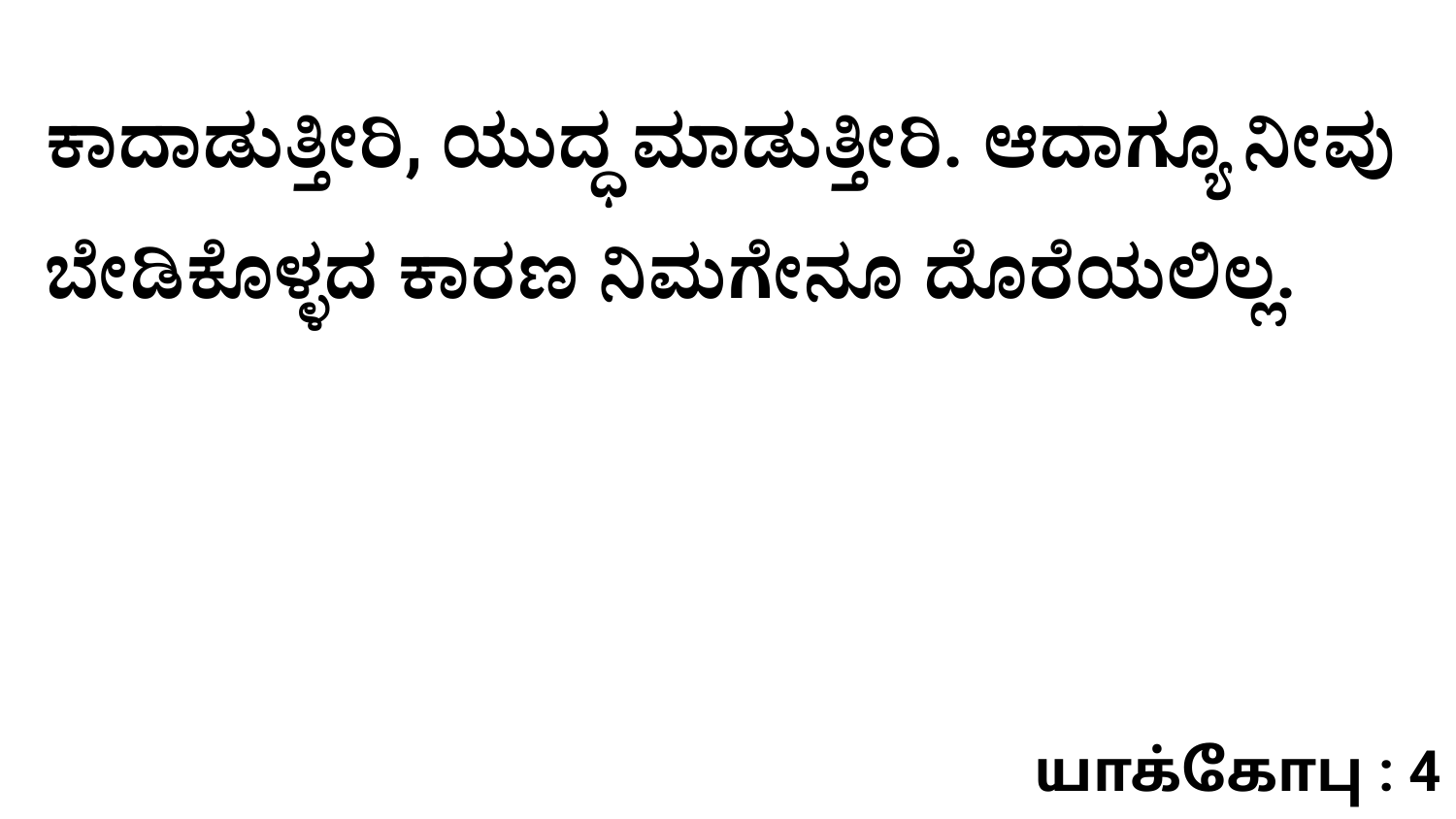

ಕಾದಾಡುತ್ತೀರಿ, ಯುದ್ಧ ಮಾಡುತ್ತೀರಿ. ಆದಾಗ್ಯೂ ನೀವು ಬೇಡಿಕೊಳ್ಳದ ಕಾರಣ ನಿಮಗೇನೂ ದೊರೆಯಲಿಲ್ಲ.
யாக்கோபு : 4